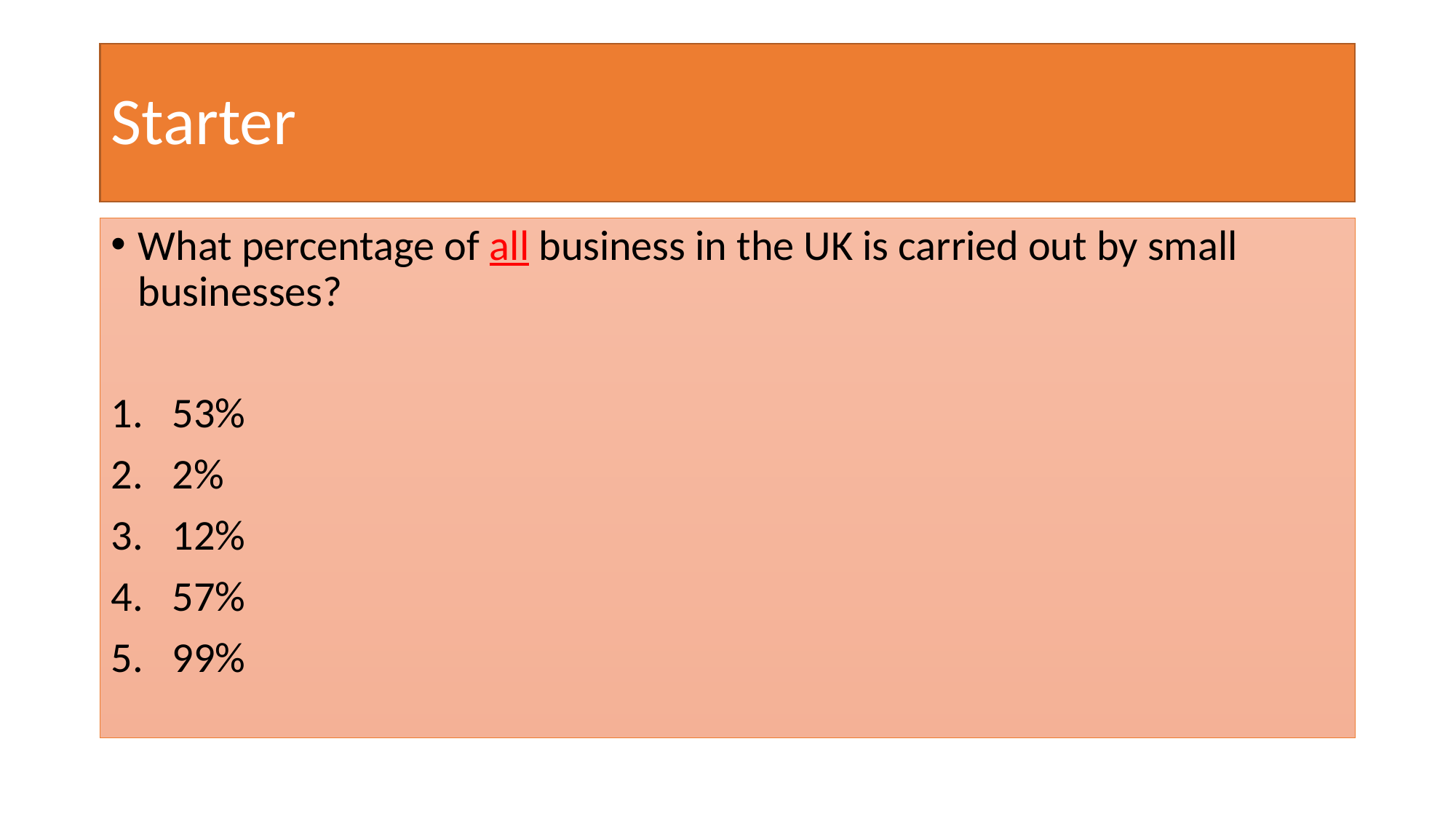

# Starter
What percentage of all business in the UK is carried out by small businesses?

53%
2%
12%
57%
99%